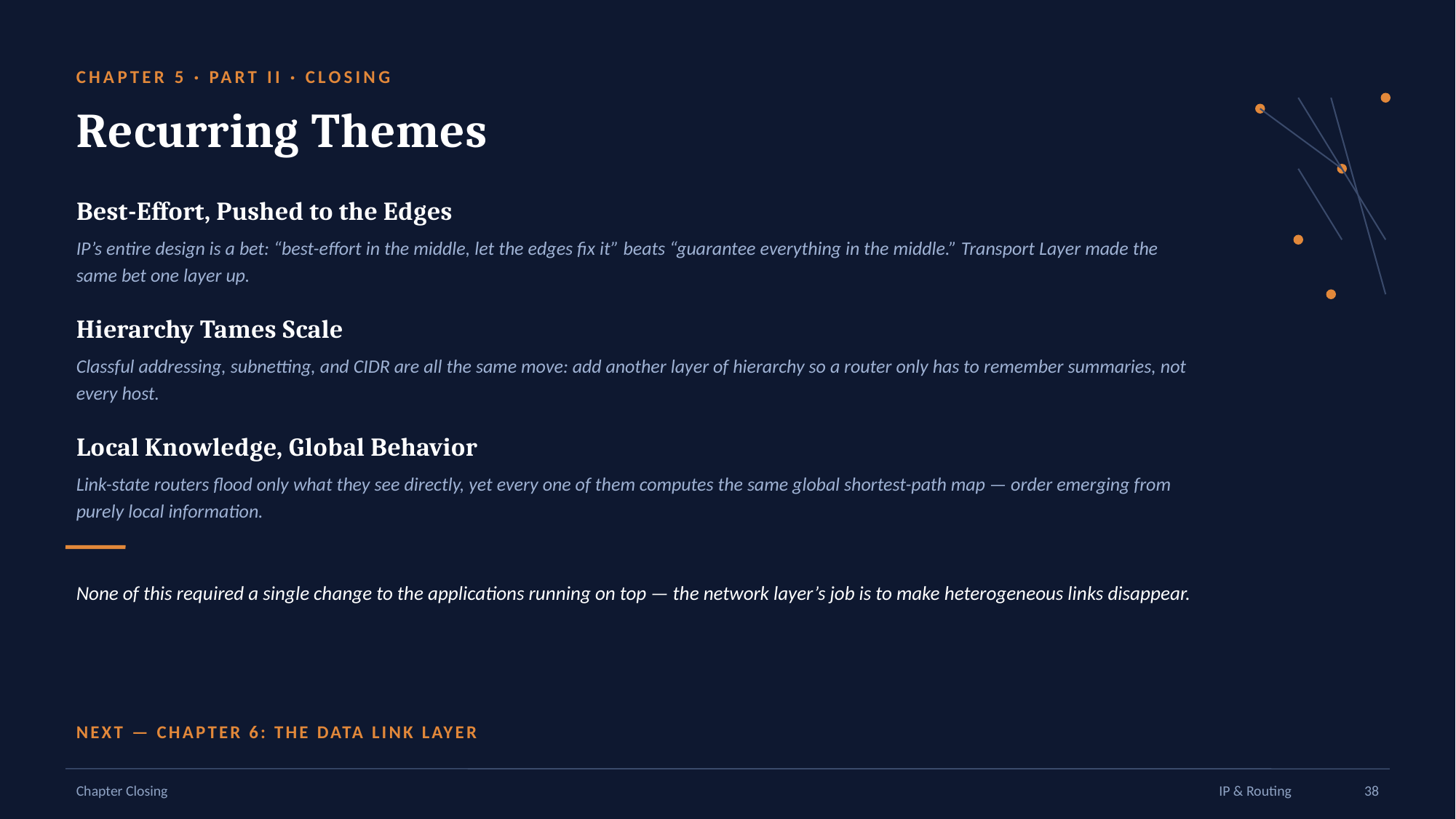

CHAPTER 5 · PART II · CLOSING
Recurring Themes

Best-Effort, Pushed to the Edges
IP’s entire design is a bet: “best-effort in the middle, let the edges fix it” beats “guarantee everything in the middle.” Transport Layer made the same bet one layer up.

Hierarchy Tames Scale
Classful addressing, subnetting, and CIDR are all the same move: add another layer of hierarchy so a router only has to remember summaries, not every host.
Local Knowledge, Global Behavior
Link-state routers flood only what they see directly, yet every one of them computes the same global shortest-path map — order emerging from purely local information.

None of this required a single change to the applications running on top — the network layer’s job is to make heterogeneous links disappear.
NEXT — CHAPTER 6: THE DATA LINK LAYER

Chapter Closing
IP & Routing
38